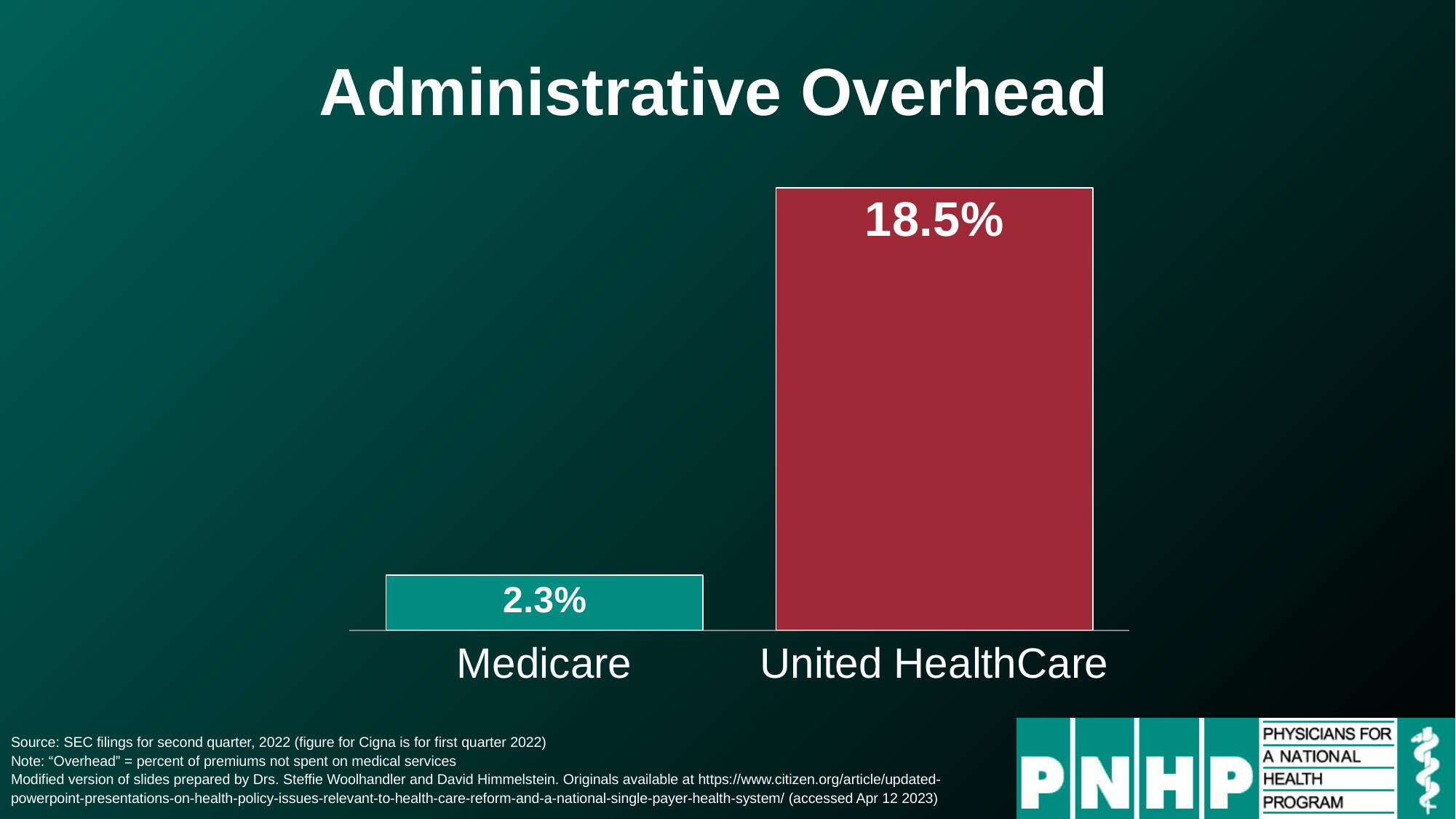

Administrative Overhead

### Chart

| Category |  |
|---|---|
| Medicare | 0.023 |
| United HealthCare | 0.185 |
Source: SEC filings for second quarter, 2022 (figure for Cigna is for first quarter 2022)
Note: “Overhead” = percent of premiums not spent on medical services
Modified version of slides prepared by Drs. Steffie Woolhandler and David Himmelstein. Originals available at https://www.citizen.org/article/updated-powerpoint-presentations-on-health-policy-issues-relevant-to-health-care-reform-and-a-national-single-payer-health-system/ (accessed Apr 12 2023)